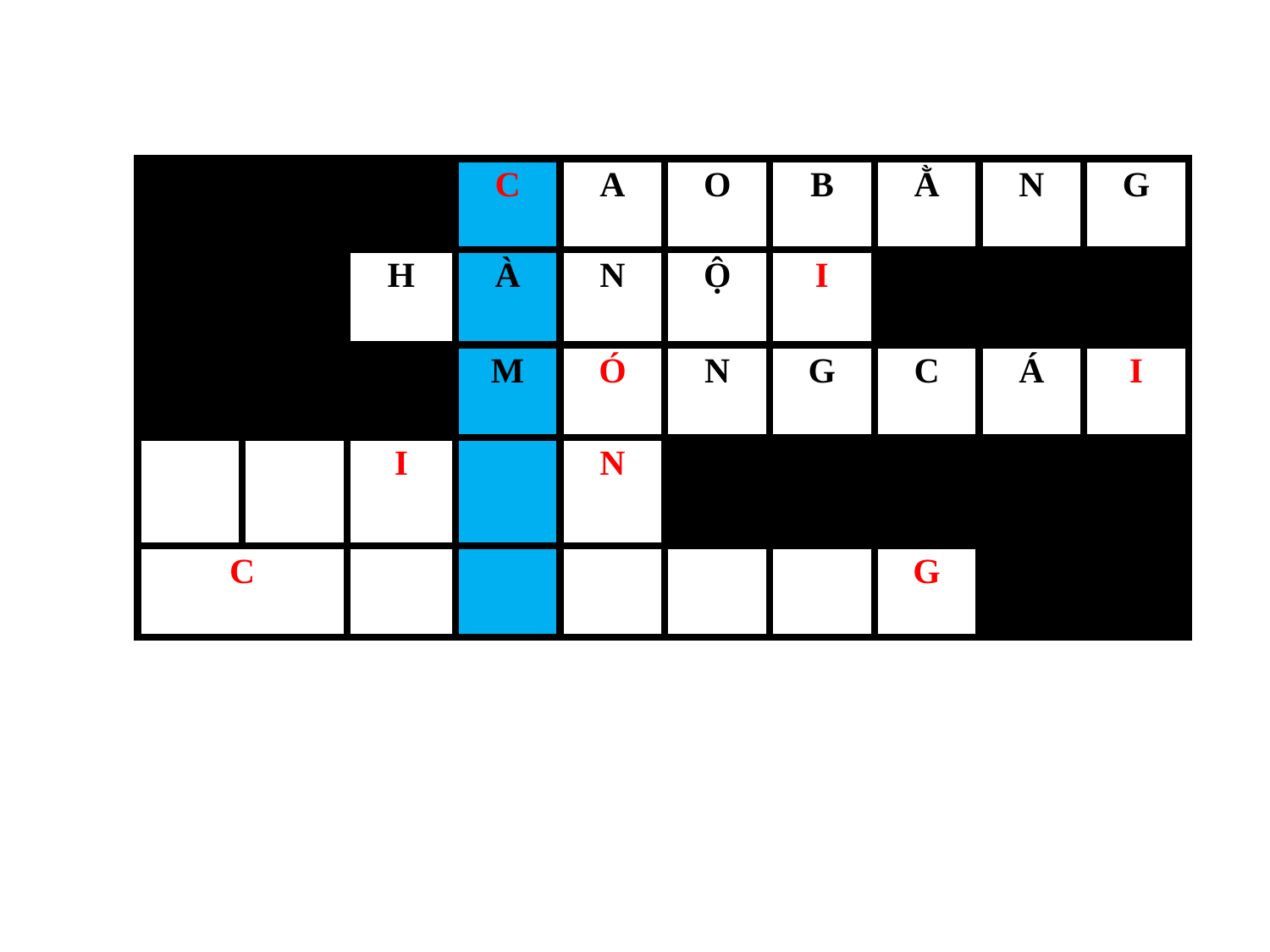

|  |  |  | C | A | O | B | Ằ | N | G |
| --- | --- | --- | --- | --- | --- | --- | --- | --- | --- |
|  |  | H | À | N | Ộ | I |  |  |  |
|  |  |  | M | Ó | N | G | C | Á | I |
|  |  | I |  | N |  |  |  |  |  |
| C |  |  |  |  |  |  | G |  |  |